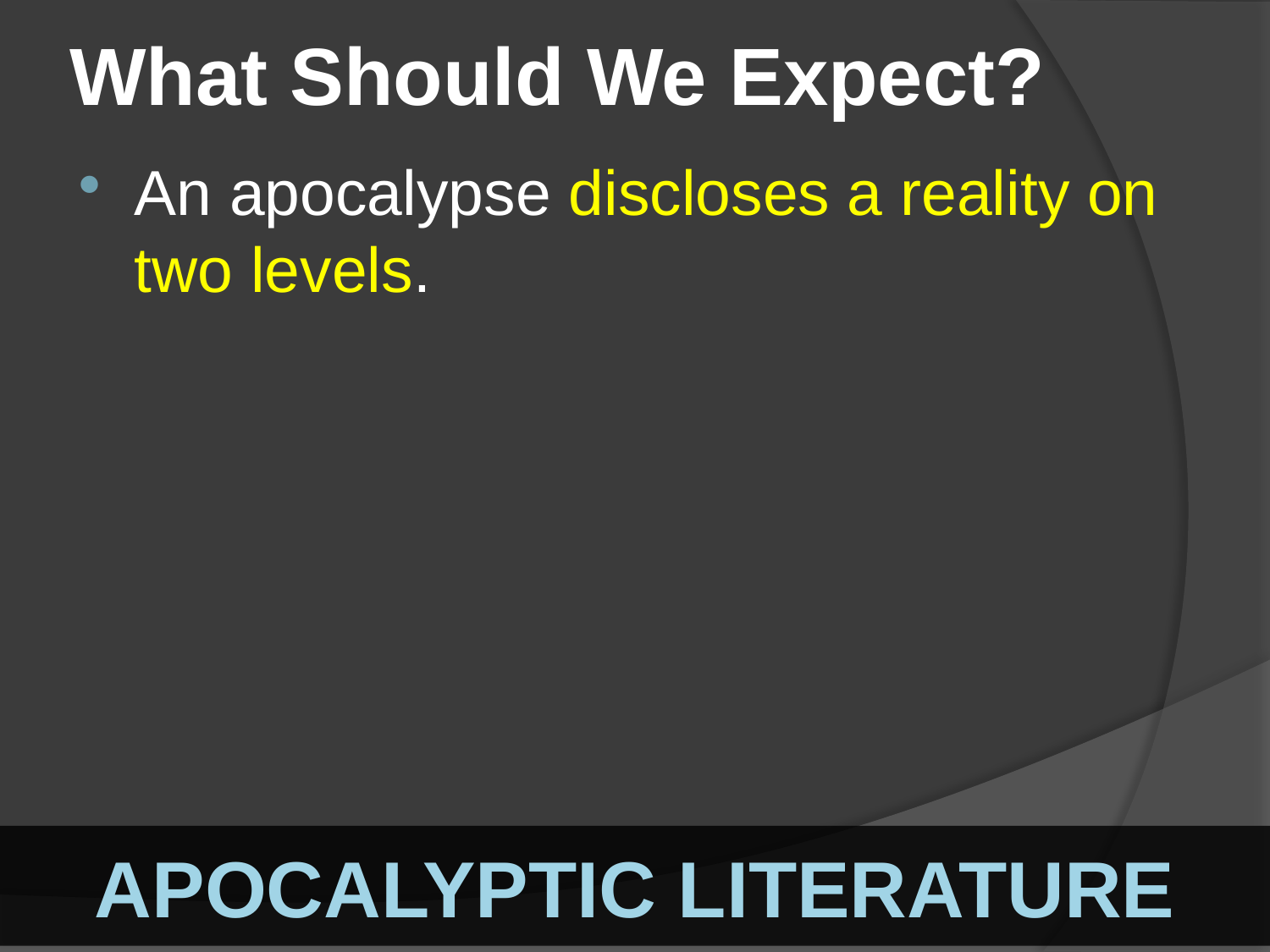

# What Should We Expect?
An apocalypse discloses a reality on two levels.

Apocalyptic Literature